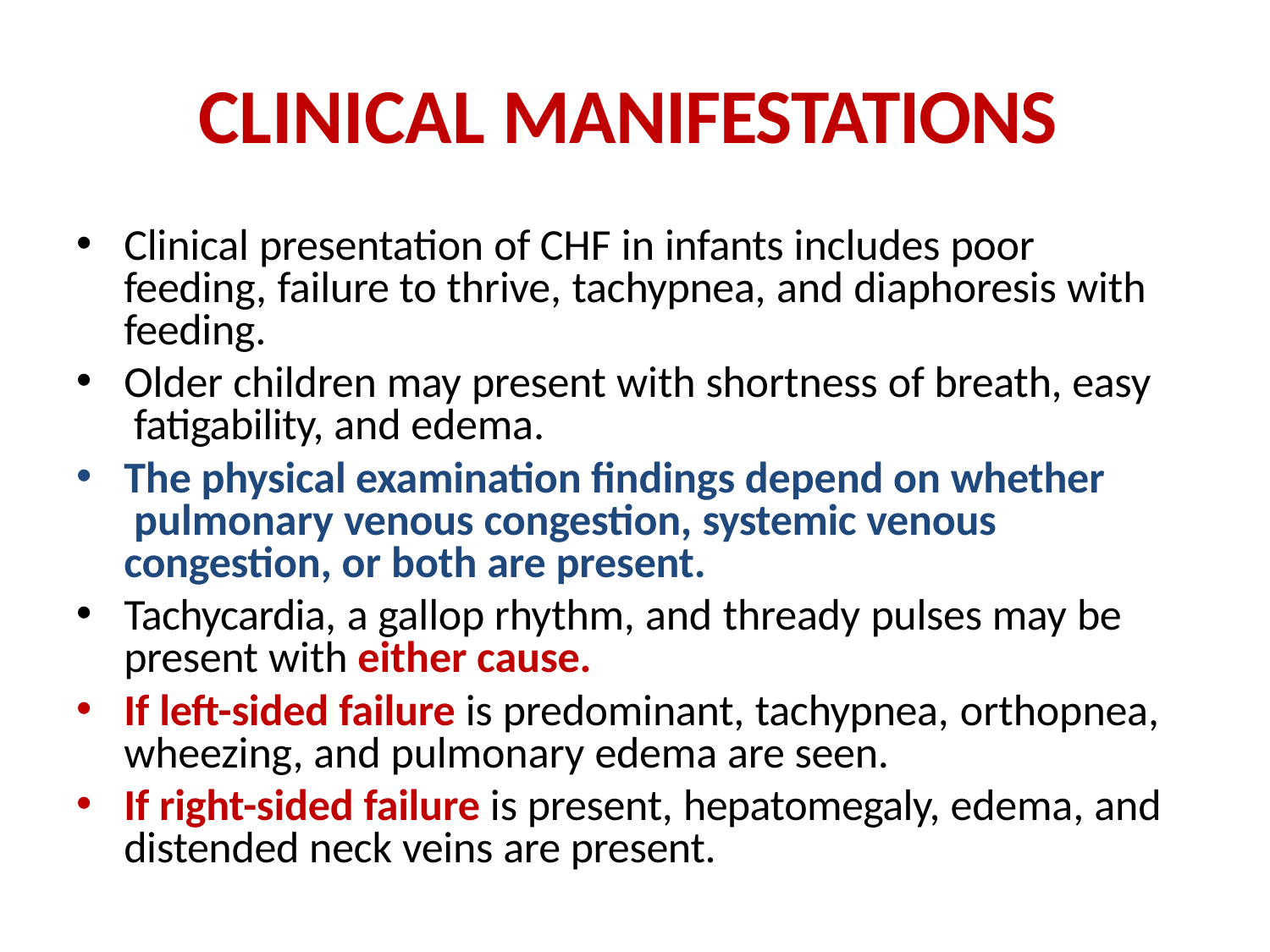

# CLINICAL MANIFESTATIONS
Clinical presentation of CHF in infants includes poor  feeding, failure to thrive, tachypnea, and diaphoresis with  feeding.
Older children may present with shortness of breath, easy  fatigability, and edema.
The physical examination findings depend on whether  pulmonary venous congestion, systemic venous  congestion, or both are present.
Tachycardia, a gallop rhythm, and thready pulses may be  present with either cause.
If left-sided failure is predominant, tachypnea, orthopnea,  wheezing, and pulmonary edema are seen.
If right-sided failure is present, hepatomegaly, edema, and  distended neck veins are present.